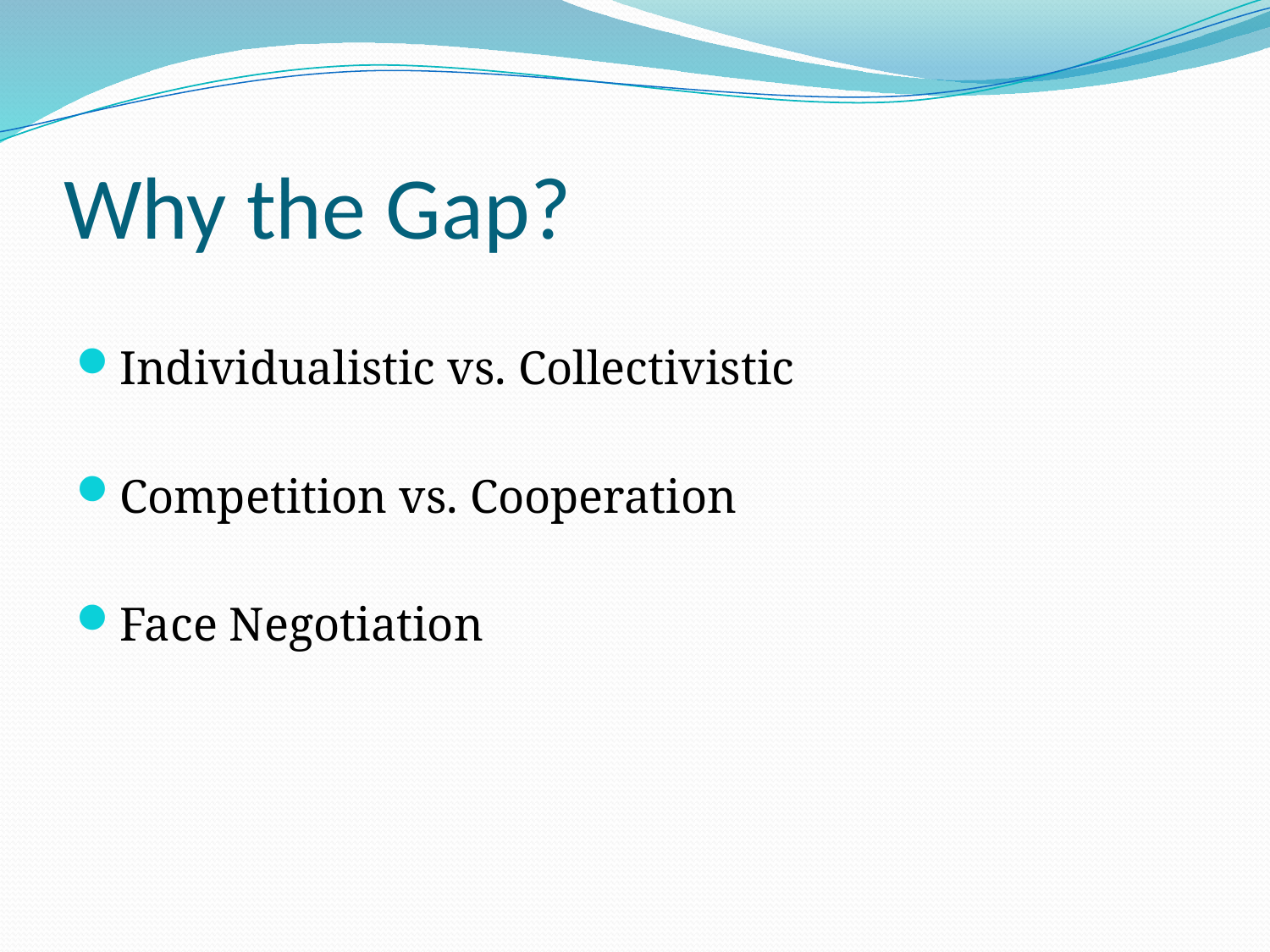

# Why the Gap?

Individualistic vs. Collectivistic

Competition vs. Cooperation

Face Negotiation